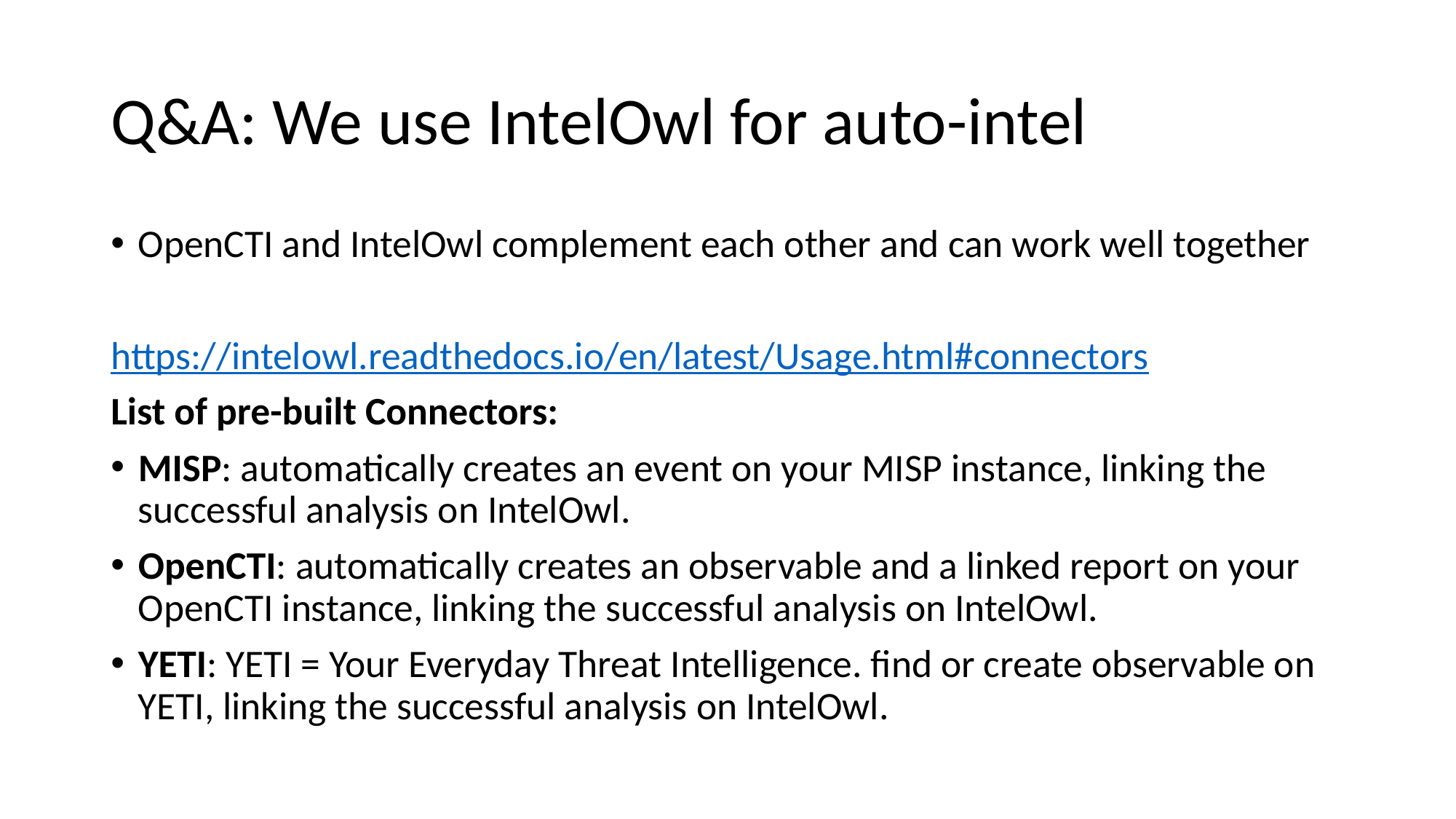

# Q&A: We use IntelOwl for auto-intel
OpenCTI and IntelOwl complement each other and can work well together

https://intelowl.readthedocs.io/en/latest/Usage.html#connectors
List of pre-built Connectors:
MISP: automatically creates an event on your MISP instance, linking the successful analysis on IntelOwl.
OpenCTI: automatically creates an observable and a linked report on your OpenCTI instance, linking the successful analysis on IntelOwl.
YETI: YETI = Your Everyday Threat Intelligence. find or create observable on YETI, linking the successful analysis on IntelOwl.